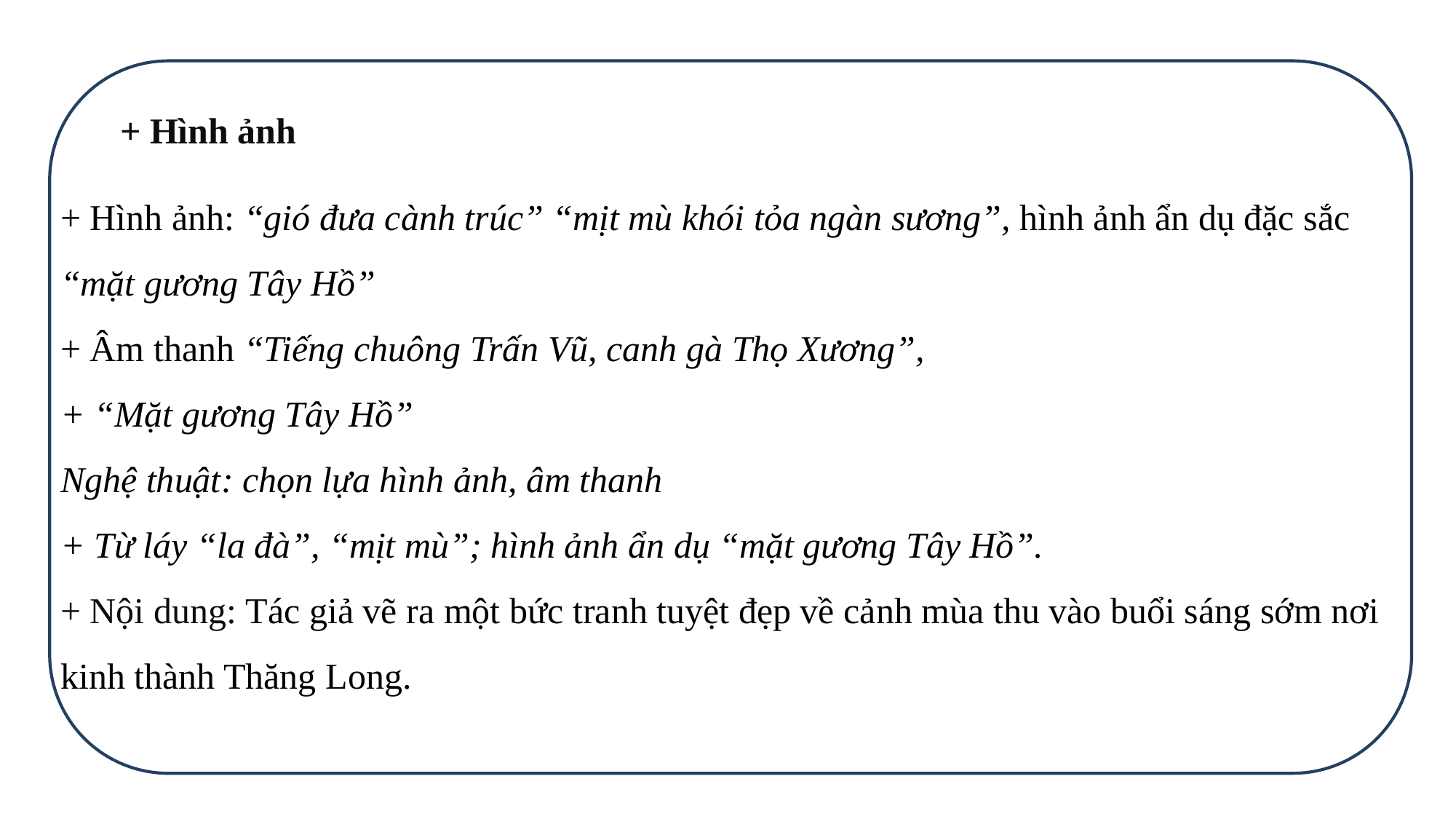

+ Hình ảnh
+ Hình ảnh: “gió đưa cành trúc” “mịt mù khói tỏa ngàn sương”, hình ảnh ẩn dụ đặc sắc “mặt gương Tây Hồ”
+ Âm thanh “Tiếng chuông Trấn Vũ, canh gà Thọ Xương”,
+ “Mặt gương Tây Hồ”
Nghệ thuật: chọn lựa hình ảnh, âm thanh
+ Từ láy “la đà”, “mịt mù”; hình ảnh ẩn dụ “mặt gương Tây Hồ”.
+ Nội dung: Tác giả vẽ ra một bức tranh tuyệt đẹp về cảnh mùa thu vào buổi sáng sớm nơi kinh thành Thăng Long.